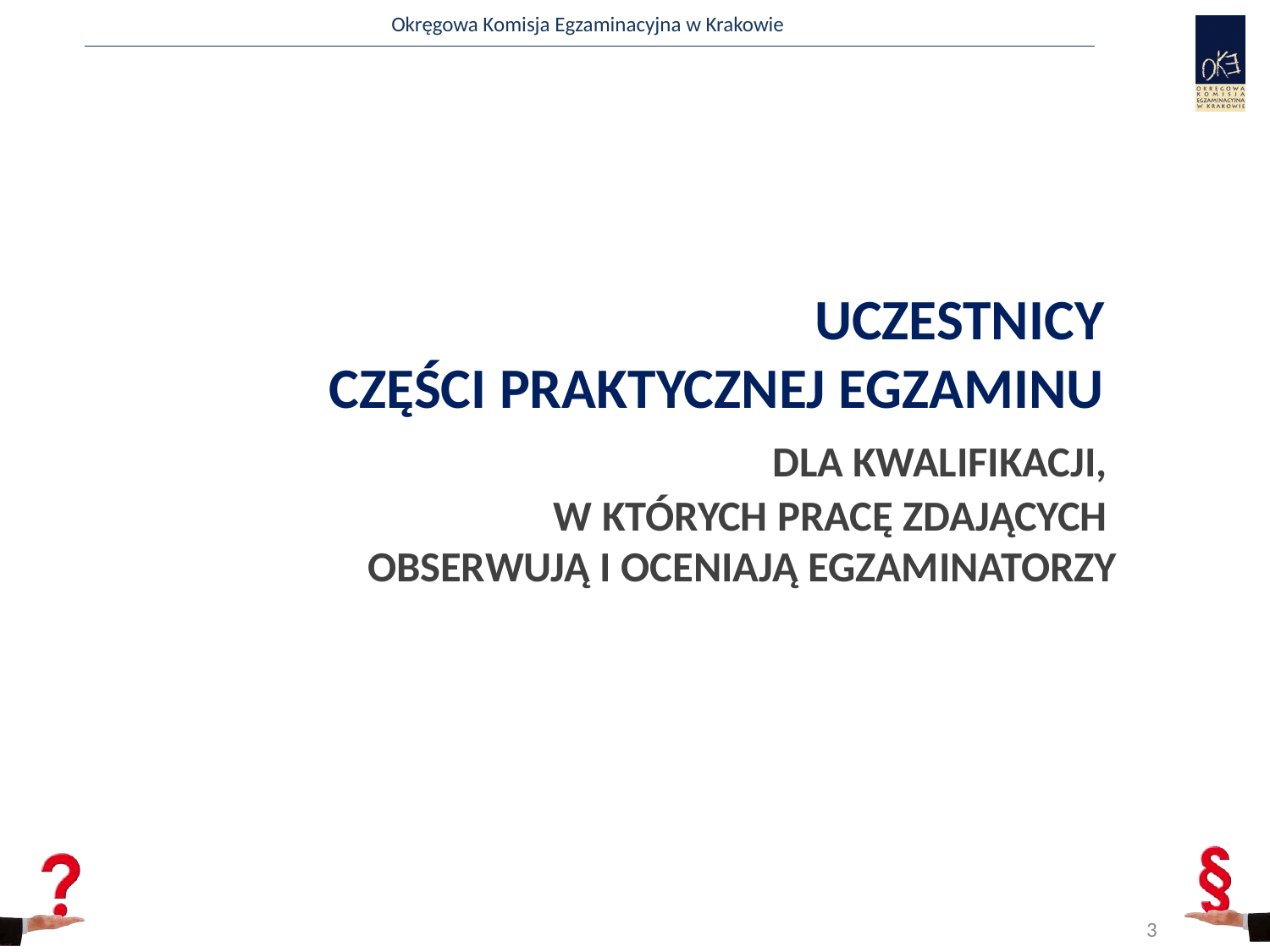

# Uczestnicy części praktycznej egzaminu dla kwalifikacji, w których pracę zdających obserwują i oceniają egzaminatorzy
3